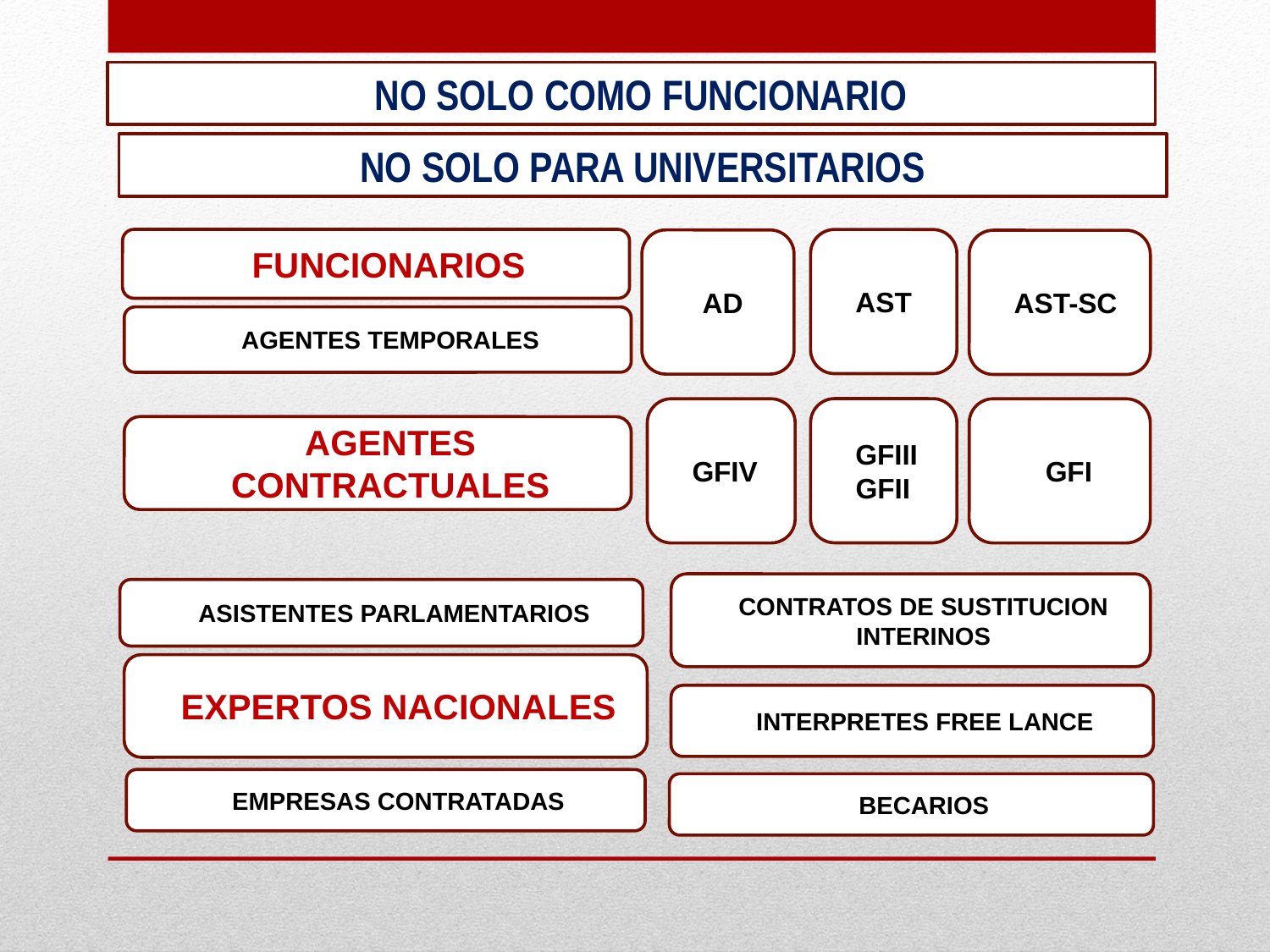

NO SOLO COMO FUNCIONARIO
NO SOLO PARA UNIVERSITARIOS
FUNCIONARIOS
AST
  AD
AST-SC
AGENTES TEMPORALES
GFIIIGFII
GFIV
    GFI
AGENTES CONTRACTUALES
CONTRATOS DE SUSTITUCION INTERINOS
ASISTENTES PARLAMENTARIOS
EXPERTOS NACIONALES
INTERPRETES FREE LANCE
EMPRESAS CONTRATADAS
BECARIOS